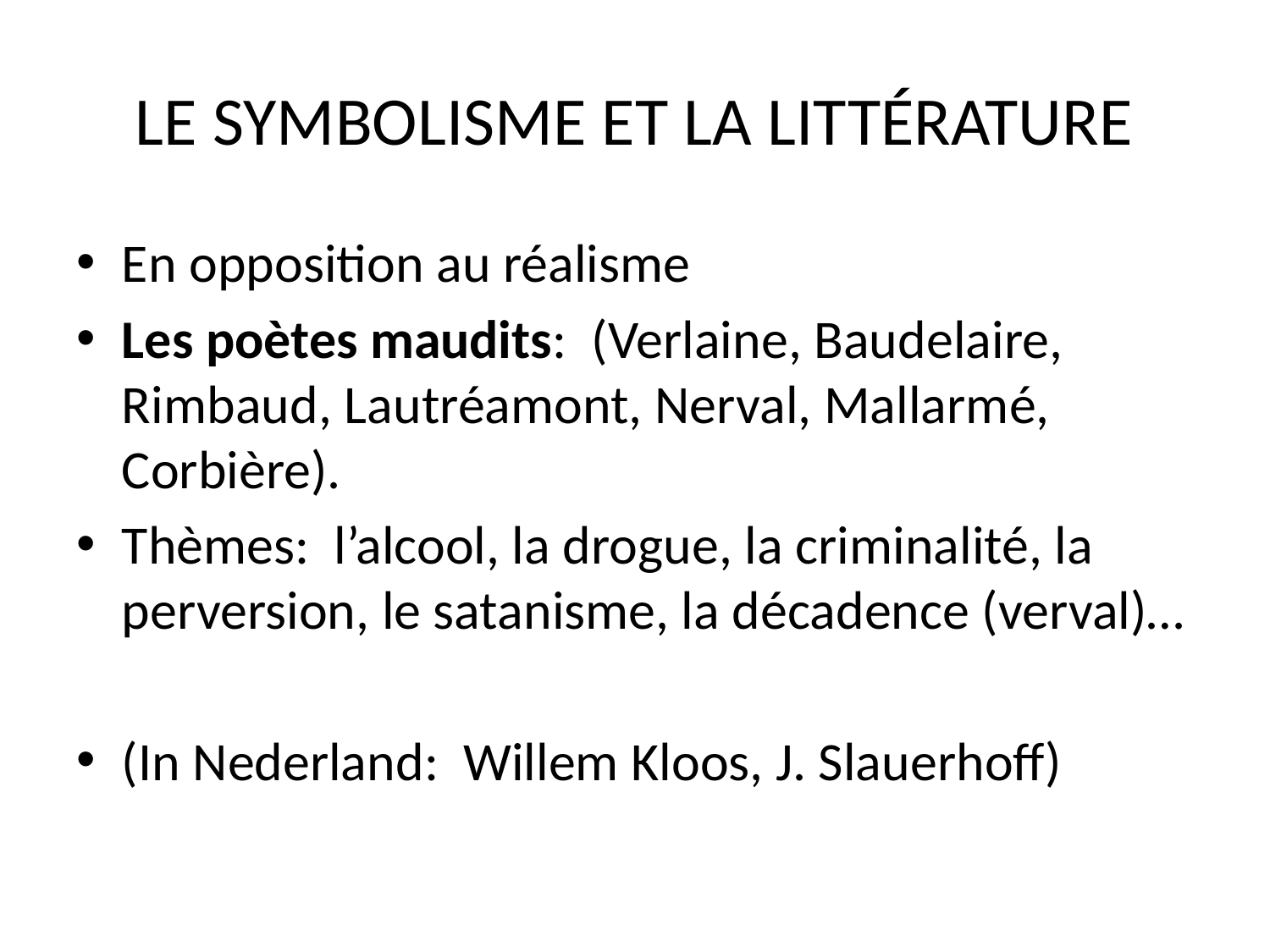

# LE SYMBOLISME ET LA LITTÉRATURE
En opposition au réalisme
Les poètes maudits:  (Verlaine, Baudelaire, Rimbaud, Lautréamont, Nerval, Mallarmé, Corbière).
Thèmes:  l’alcool, la drogue, la criminalité, la perversion, le satanisme, la décadence (verval)…

(In Nederland:  Willem Kloos, J. Slauerhoff)